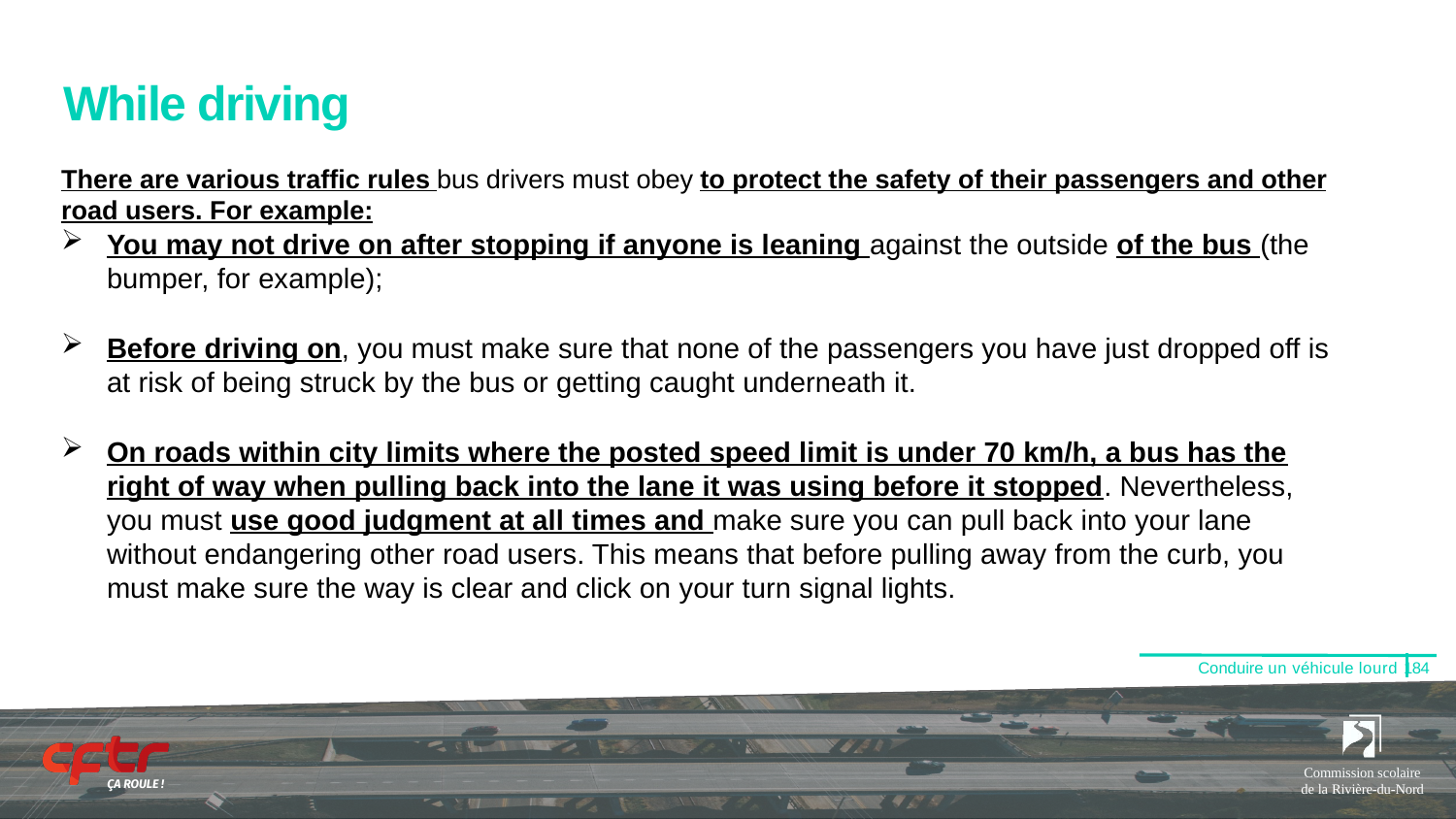

# While driving​
There are various traffic rules bus drivers must obey to protect the safety of their passengers and other road users. For example:​
You may not drive on after stopping if anyone is leaning against the outside of the bus (the bumper, for example);​

​Before driving on, you must make sure that none of the passengers you have just dropped off is at risk of being struck by the bus or getting caught underneath it.​

​On roads within city limits where the posted speed limit is under 70 km/h, a bus has the right of way when pulling back into the lane it was using before it stopped. Nevertheless, you must use good judgment at all times and make sure you can pull back into your lane without endangering other road users. This means that before pulling away from the curb, you must make sure the way is clear and click on your turn signal lights.

Conduire un véhicule lourd 184
Commission scolaire  de la Rivière-du-Nord
ÇA ROULE !